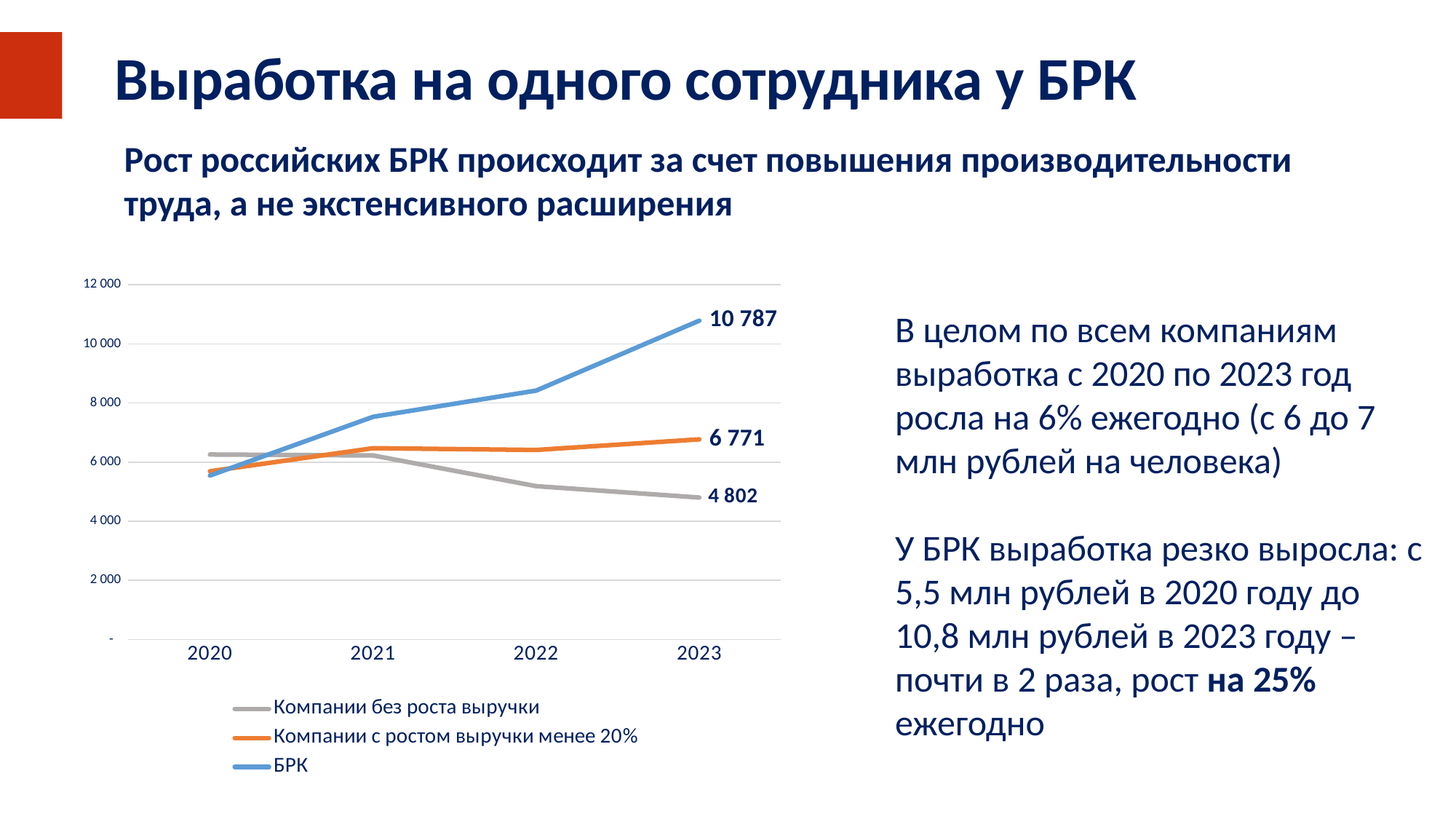

Выработка на одного сотрудника у БРК
Рост российских БРК происходит за счет повышения производительности труда, а не экстенсивного расширения

### Chart

| Category | Компании без роста выручки | Компании с ростом выручки менее 20% | БРК |
|---|---|---|---|
| 2020 | 6258.141047234186 | 5690.383754387508 | 5547.434694722258 |
| 2021 | 6226.581424637091 | 6471.276121401251 | 7533.932100821711 |
| 2022 | 5187.442377954816 | 6412.349565826219 | 8420.503745693708 |
| 2023 | 4802.133273583804 | 6771.495012266396 | 10787.113237099831 |
В целом по всем компаниям выработка с 2020 по 2023 год росла на 6% ежегодно (с 6 до 7 млн рублей на человека)

У БРК выработка резко выросла: с 5,5 млн рублей в 2020 году до 10,8 млн рублей в 2023 году – почти в 2 раза, рост на 25% ежегодно